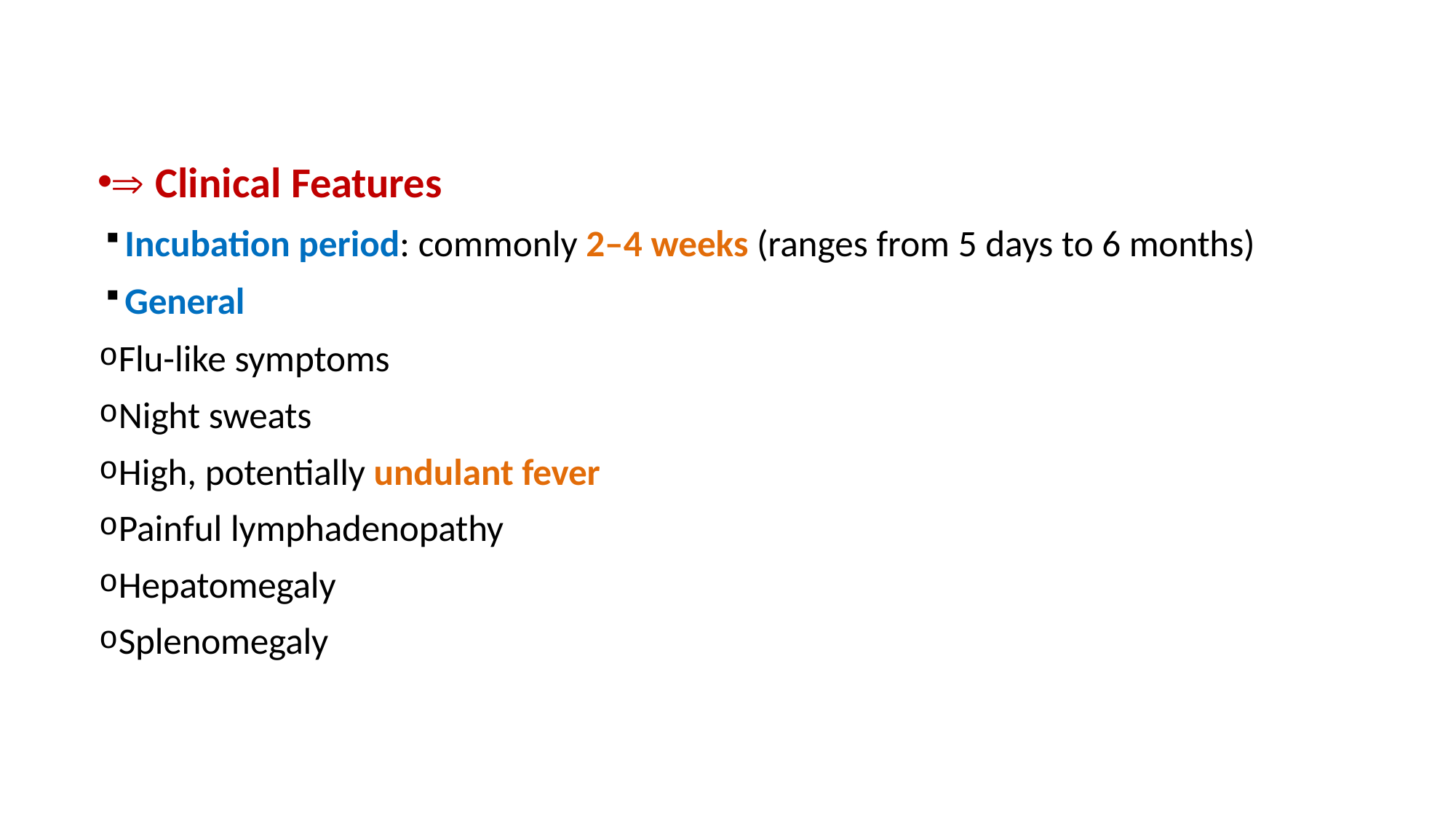

⇒ Clinical Features
Incubation period: commonly 2–4 weeks (ranges from 5 days to 6 months)
General
Flu-like symptoms
Night sweats
High, potentially undulant fever
Painful lymphadenopathy
Hepatomegaly
Splenomegaly